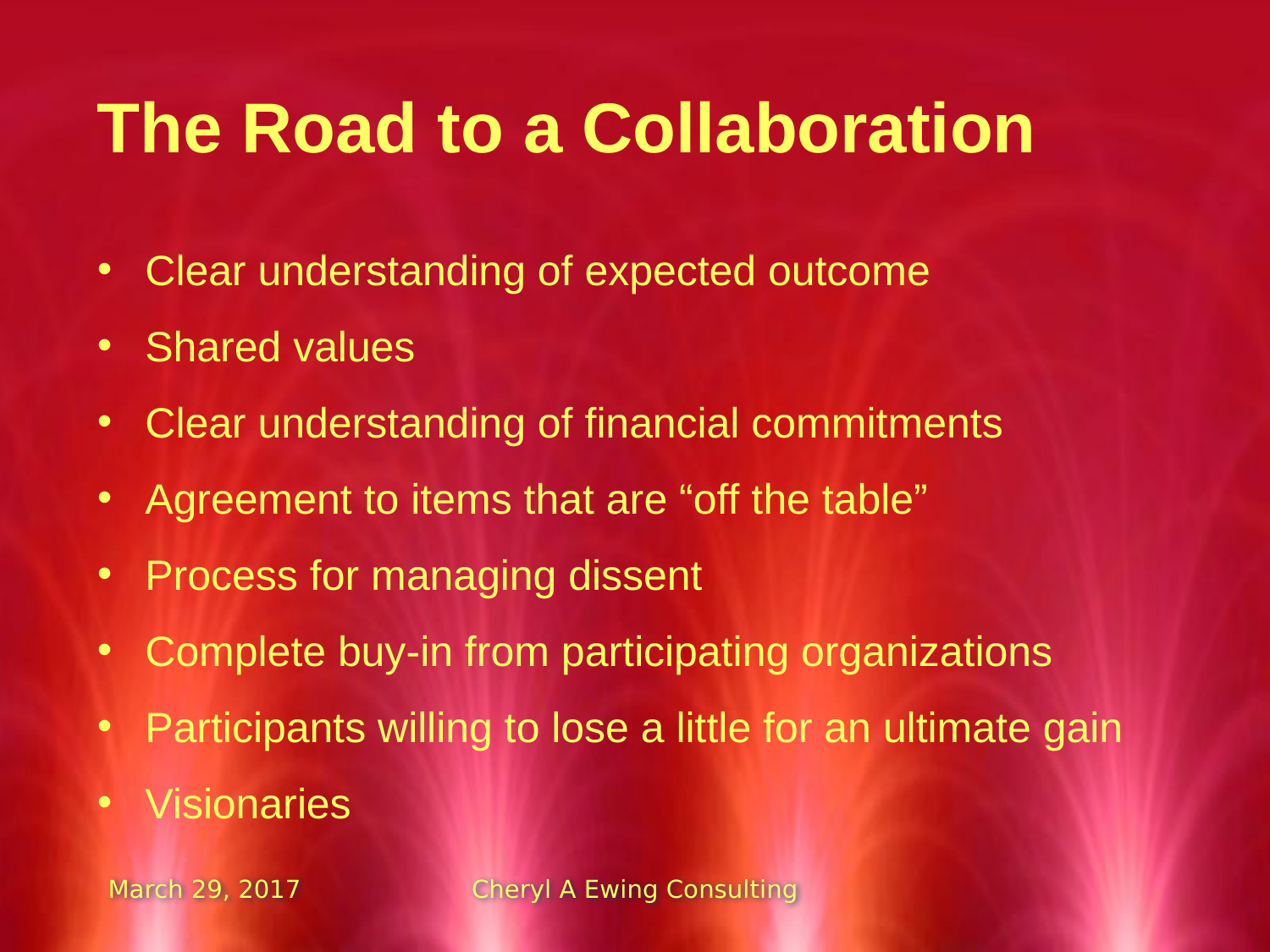

The Road to a Collaboration

Clear understanding of expected outcome
Shared values
Clear understanding of financial commitments
Agreement to items that are “off the table”
Process for managing dissent
Complete buy-in from participating organizations
Participants willing to lose a little for an ultimate gain
Visionaries

March 29, 2017
Cheryl A Ewing Consulting